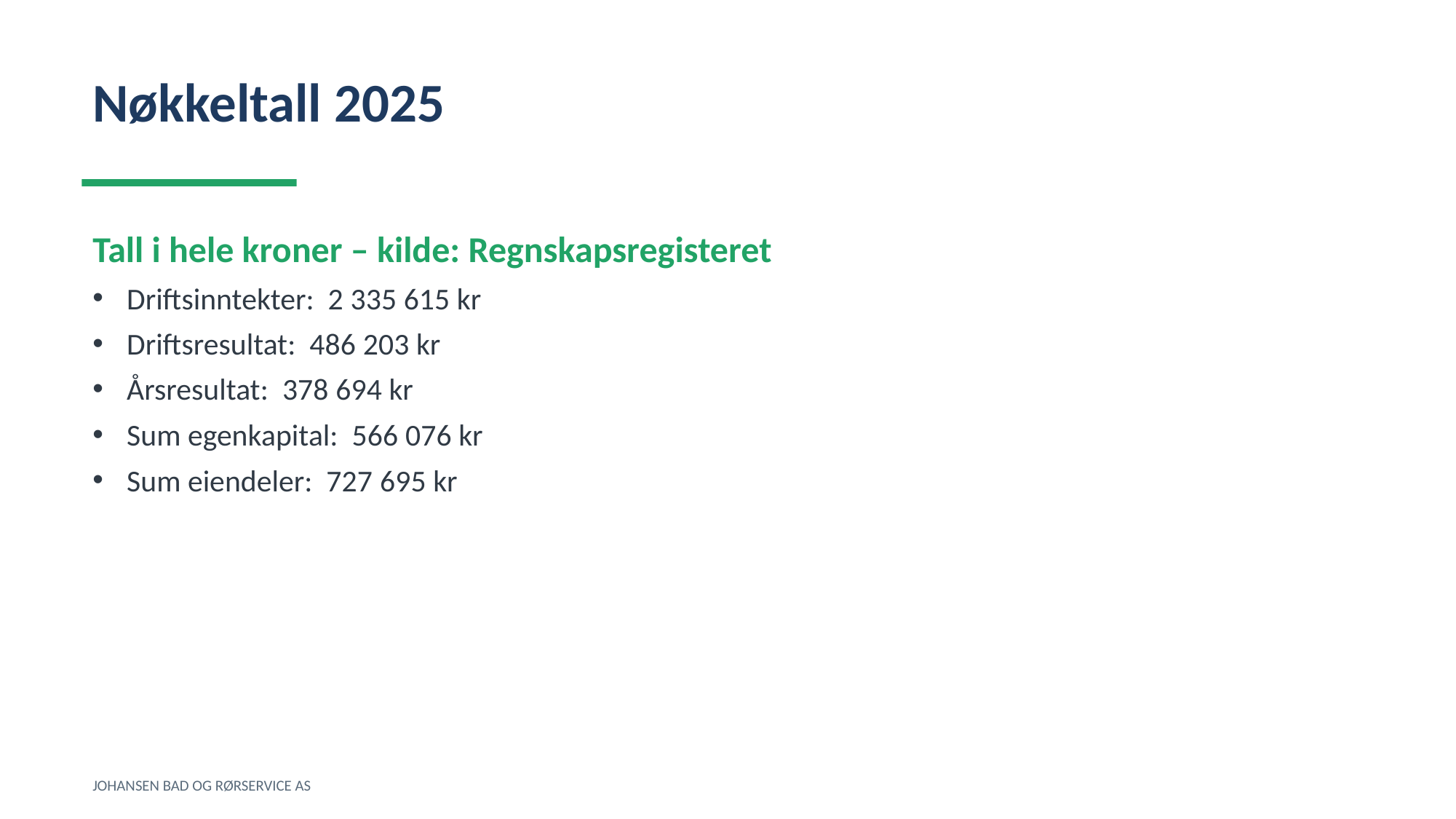

Nøkkeltall 2025

Tall i hele kroner – kilde: Regnskapsregisteret
Driftsinntekter:  2 335 615 kr
Driftsresultat:  486 203 kr
Årsresultat:  378 694 kr
Sum egenkapital:  566 076 kr
Sum eiendeler:  727 695 kr
JOHANSEN BAD OG RØRSERVICE AS